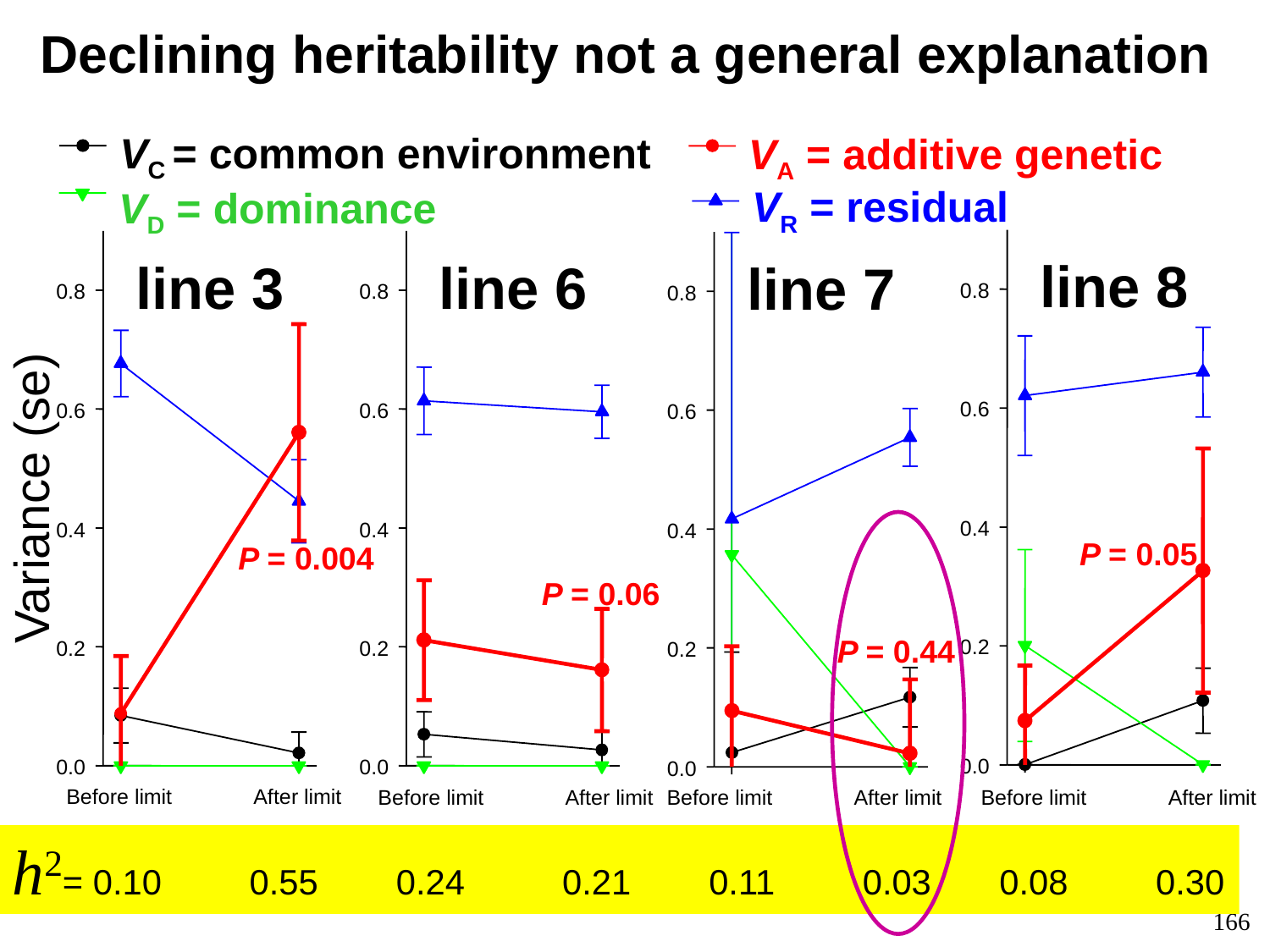

Declining heritability not a general explanation
VC = common environment

VA = additive genetic

VR = residual

VD = dominance

line 8
line 3
line 6
line 7
0.8
0.8
0.8
0.8

0.6

0.6
0.6
0.6

Variance (se)

0.4
0.4
0.4
0.4

P = 0.05

P = 0.004

P = 0.06

P = 0.44
0.2
0.2
0.2
0.2

0.0

0.0
0.0
0.0

Before limit
After limit
Before limit
After limit
Before limit
After limit
Before limit
After limit
h2= 0.10         0.55        0.24          0.21        0.11         0.03       0.08         0.30
166